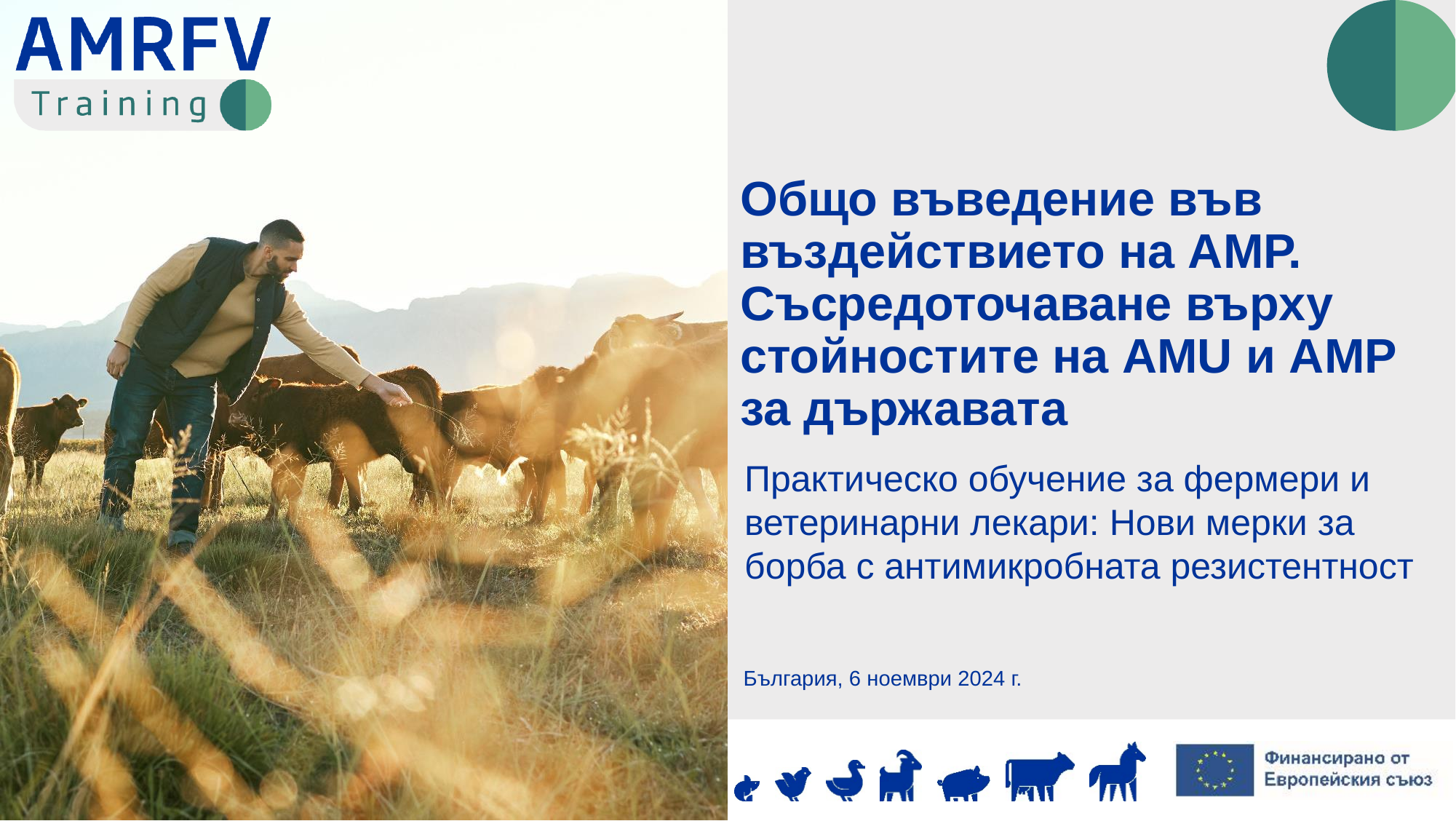

Общо въведение във въздействието на АМР. Съсредоточаване върху стойностите на AMU и АМР за държавата

Практическо обучение за фермери и ветеринарни лекари: Нови мерки за борба с антимикробната резистентност

България, 6 ноември 2024 г.